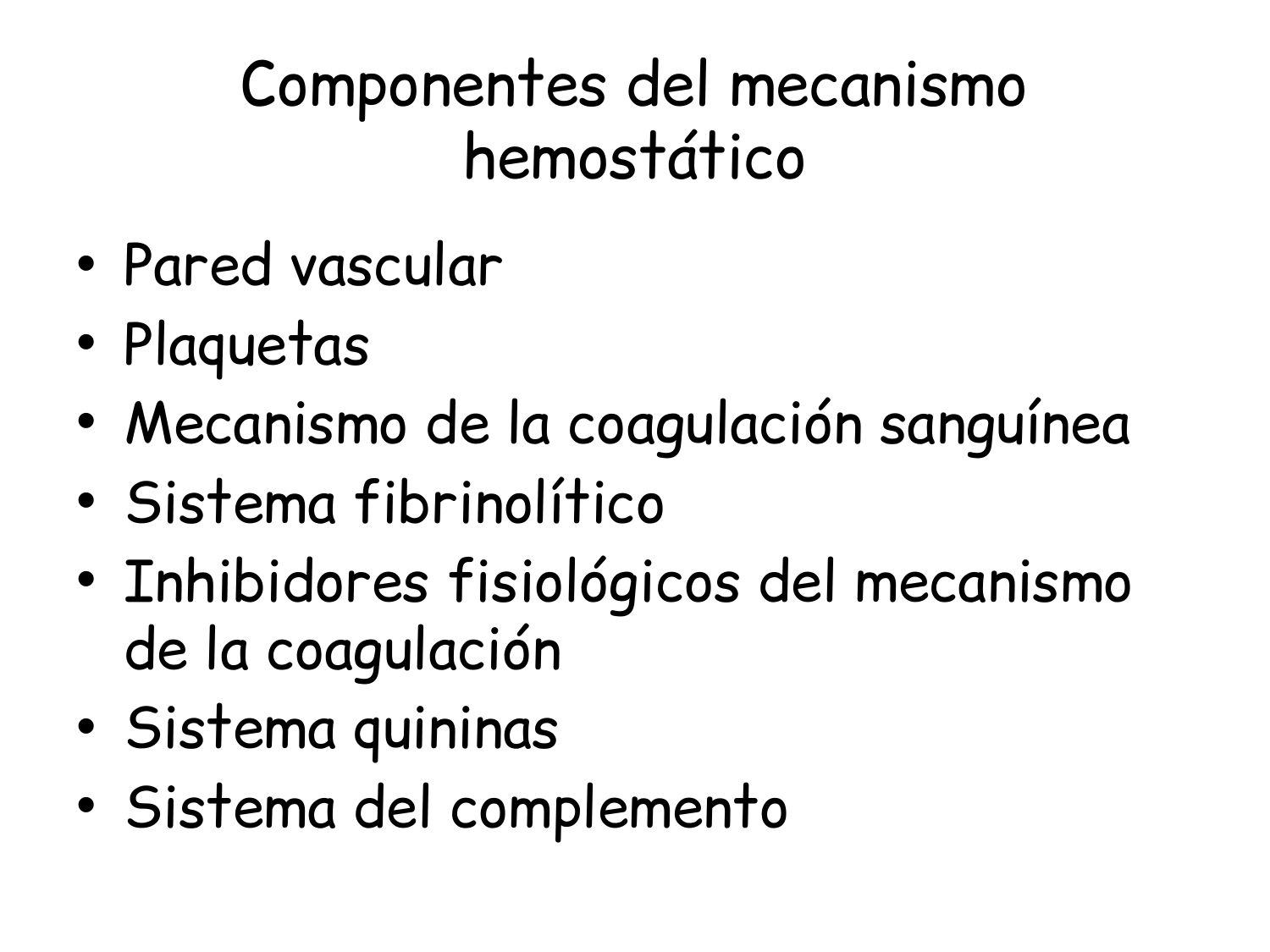

# Componentes del mecanismo hemostático
Pared vascular
Plaquetas
Mecanismo de la coagulación sanguínea
Sistema fibrinolítico
Inhibidores fisiológicos del mecanismo de la coagulación
Sistema quininas
Sistema del complemento